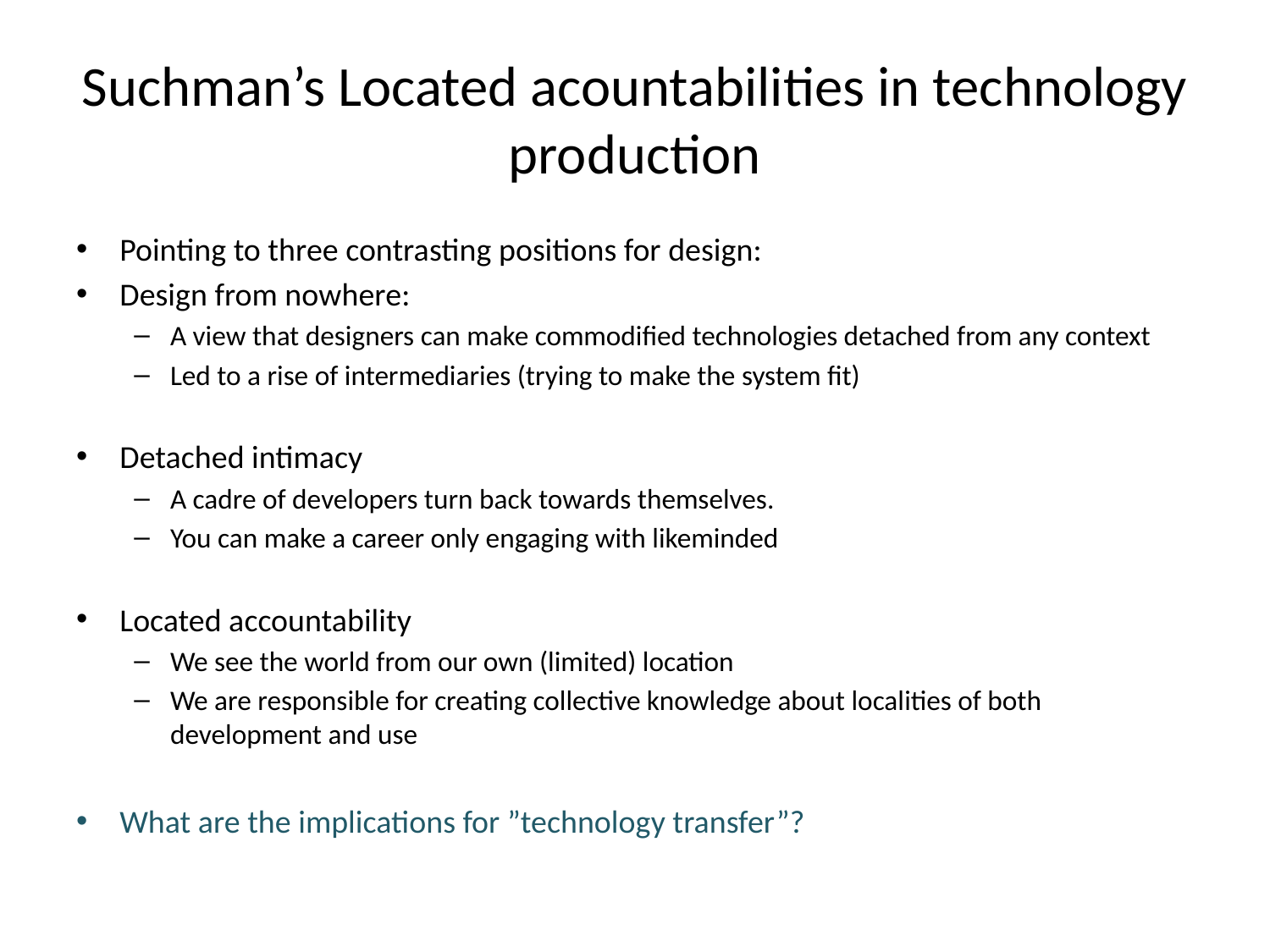

# Suchman’s Located acountabilities in technology production
Pointing to three contrasting positions for design:
Design from nowhere:
A view that designers can make commodified technologies detached from any context
Led to a rise of intermediaries (trying to make the system fit)

Detached intimacy
A cadre of developers turn back towards themselves.
You can make a career only engaging with likeminded

Located accountability
We see the world from our own (limited) location
We are responsible for creating collective knowledge about localities of both development and use

What are the implications for ”technology transfer”?